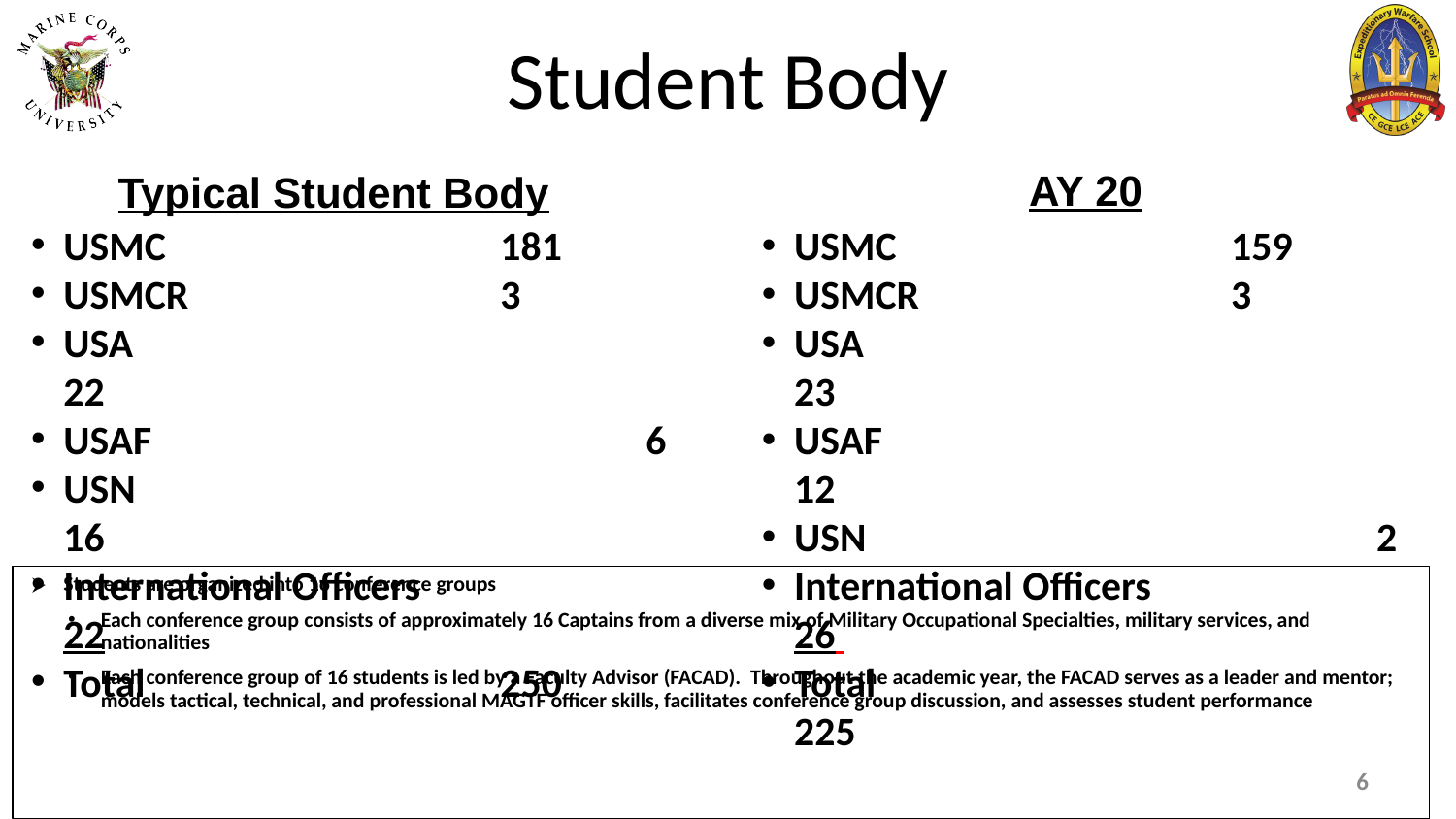

# Student Body
AY 20
Typical Student Body
USMC                                   	181
USMCR			3
USA			  	22
USAF				6
USN				16
International Officers 		22
Total    			250
USMC                                    	159
USMCR			3
USA			  	23
USAF				12
USN			              	2
International Officers   		26
Total				225
Students are organized into 16 conference groups
Each conference group consists of approximately 16 Captains from a diverse mix of Military Occupational Specialties, military services, and nationalities
Each conference group of 16 students is led by a Faculty Advisor (FACAD).  Throughout the academic year, the FACAD serves as a leader and mentor; models tactical, technical, and professional MAGTF officer skills, facilitates conference group discussion, and assesses student performance
6